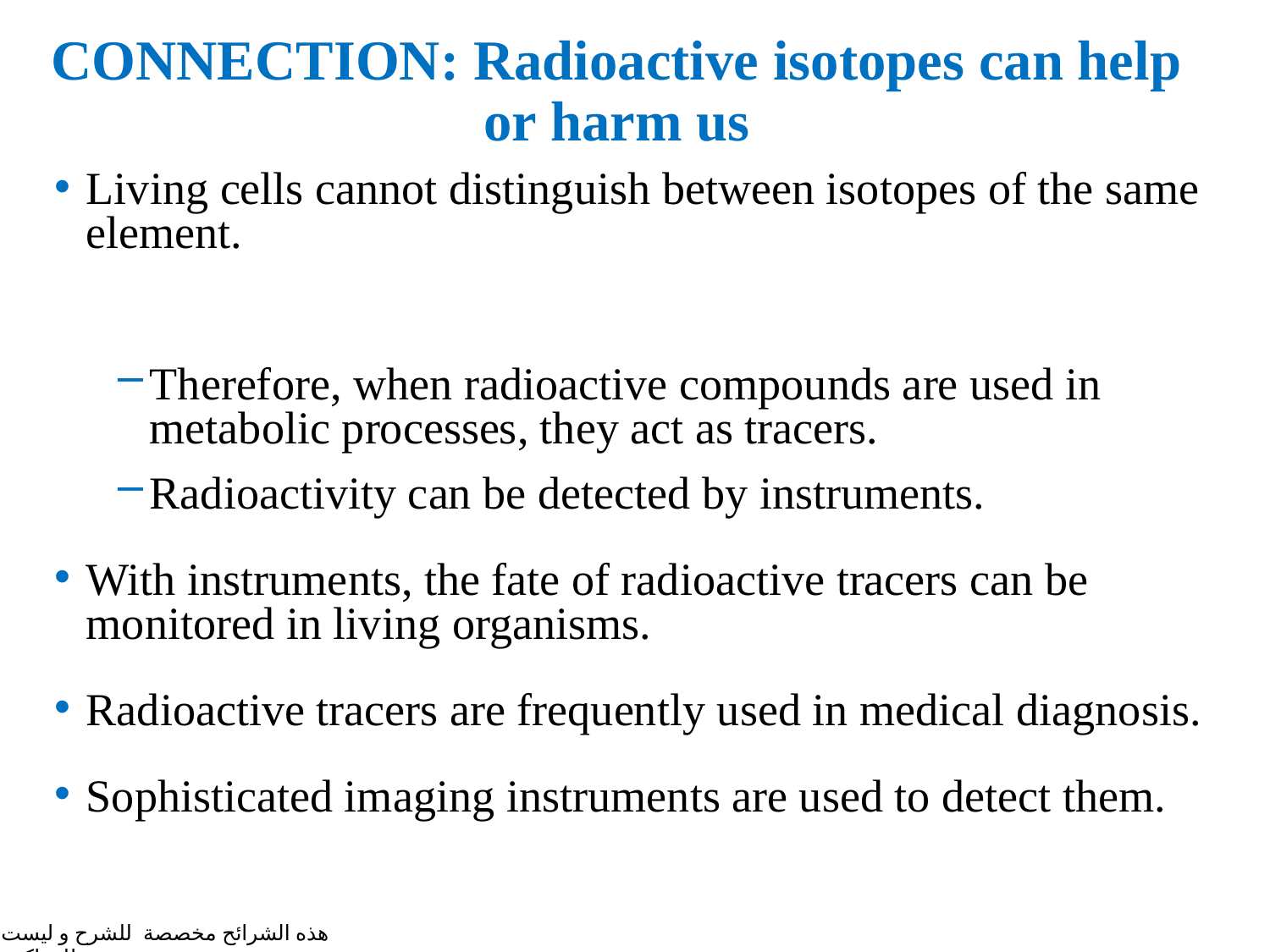

# CONNECTION: Radioactive isotopes can help or harm us
Living cells cannot distinguish between isotopes of the same element.

Therefore, when radioactive compounds are used in metabolic processes, they act as tracers.
Radioactivity can be detected by instruments.
With instruments, the fate of radioactive tracers can be monitored in living organisms.
Radioactive tracers are frequently used in medical diagnosis.
Sophisticated imaging instruments are used to detect them.

هذه الشرائح مخصصة  للشرح و ليست للمذاكرة